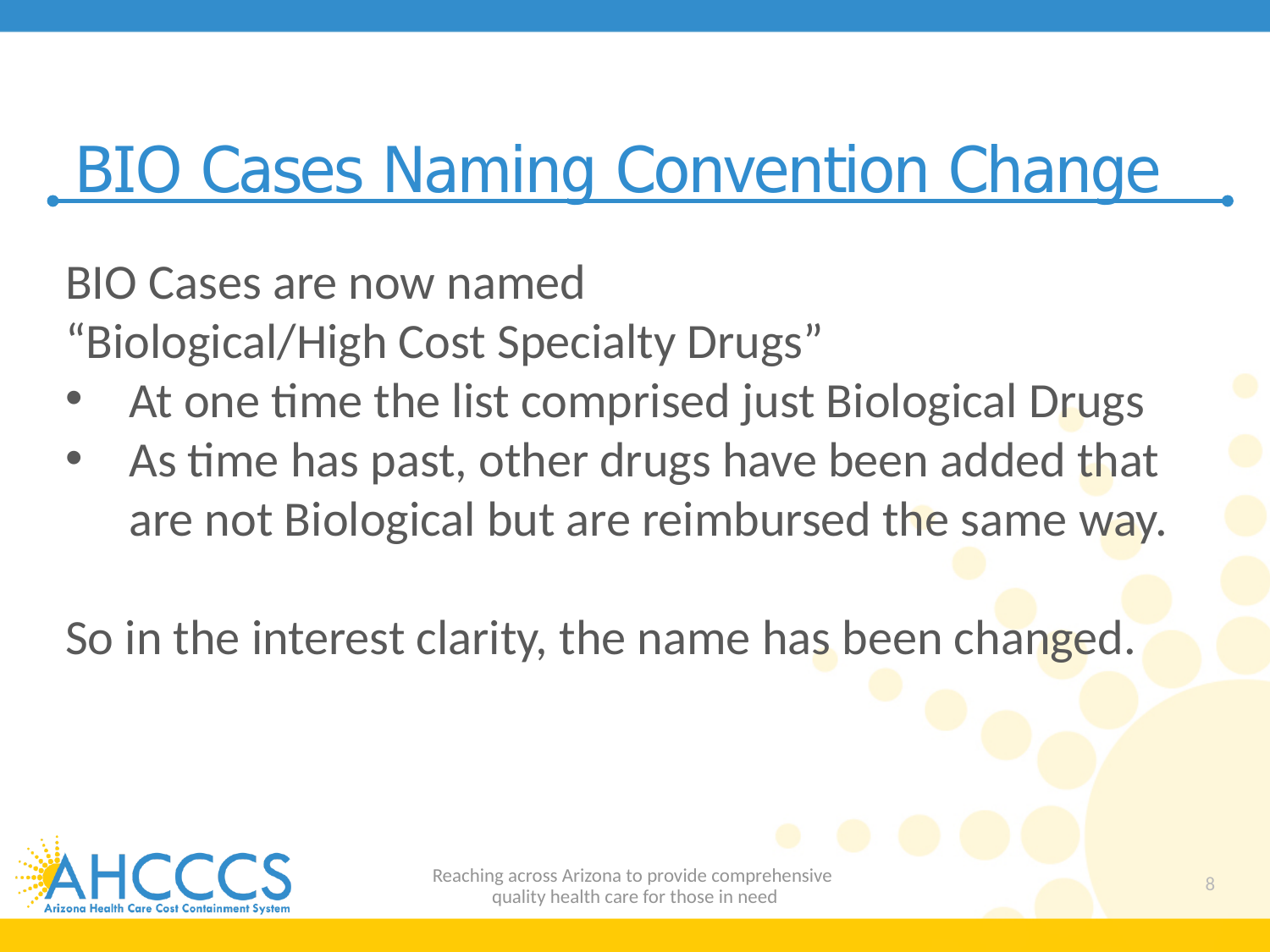

# BIO Cases Naming Convention Change
BIO Cases are now named
“Biological/High Cost Specialty Drugs”
At one time the list comprised just Biological Drugs
As time has past, other drugs have been added that are not Biological but are reimbursed the same way.

So in the interest clarity, the name has been changed.

Reaching across Arizona to provide comprehensive
quality health care for those in need
8